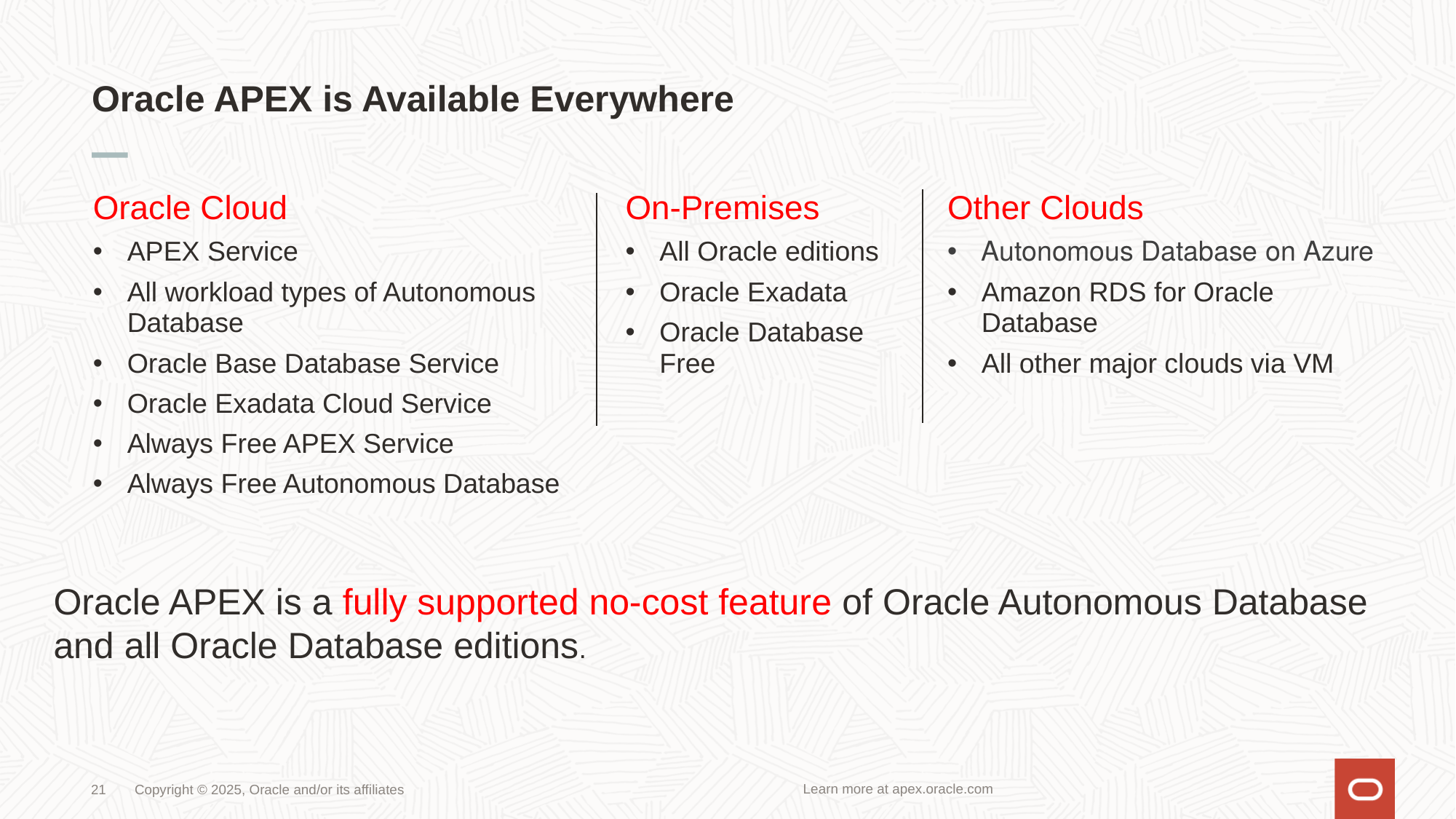

# Oracle APEX is Available Everywhere

Oracle Cloud
APEX Service
All workload types of Autonomous Database
Oracle Base Database Service
Oracle Exadata Cloud Service
Always Free APEX Service
Always Free Autonomous Database
On-Premises
All Oracle editions
Oracle Exadata
Oracle Database Free
Other Clouds
Autonomous Database on Azure
Amazon RDS for Oracle Database
All other major clouds via VM
Oracle APEX is a fully supported no-cost feature of Oracle Autonomous Database and all Oracle Database editions.
Learn more at apex.oracle.com
21
Copyright © 2025, Oracle and/or its affiliates